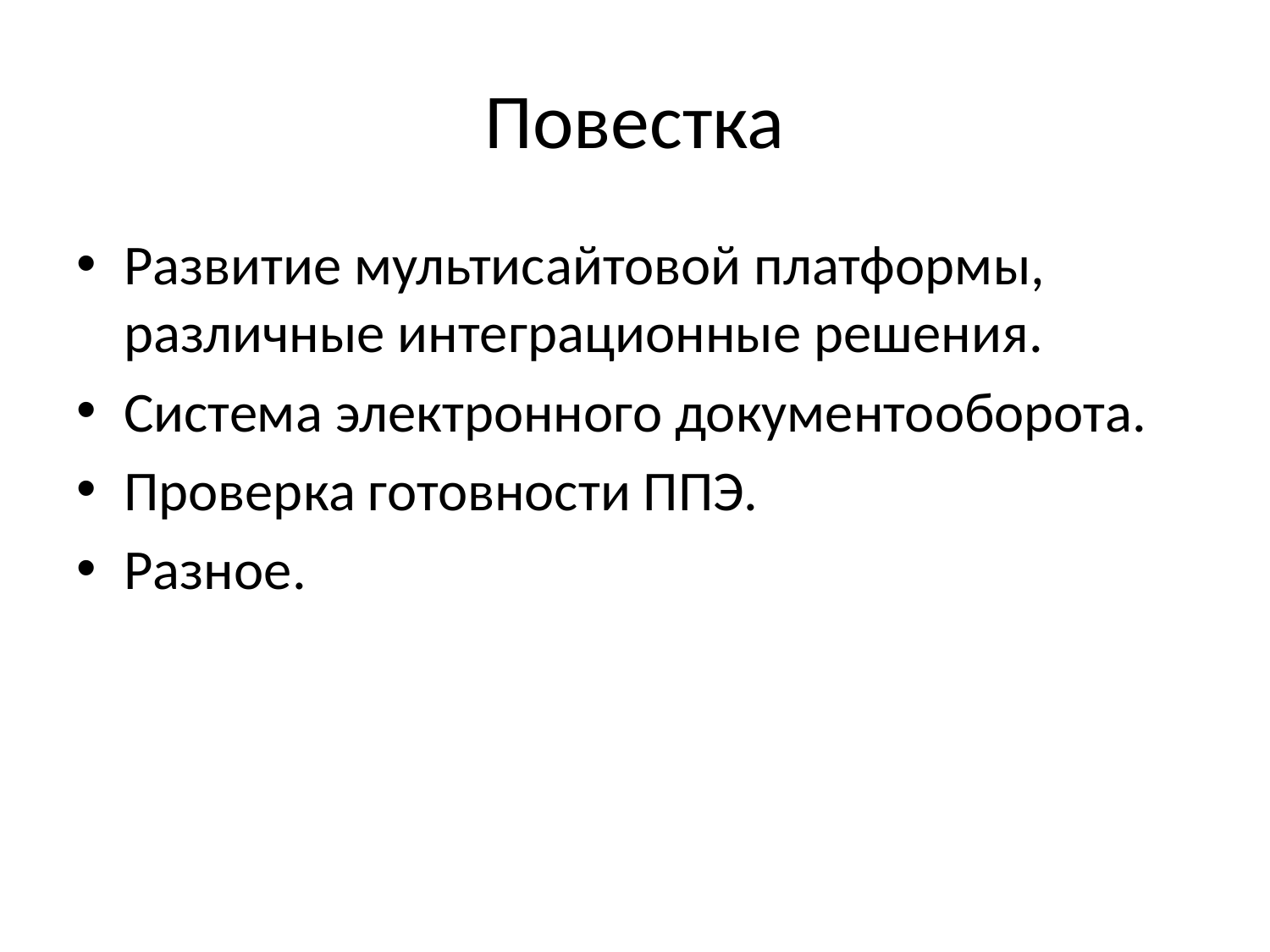

# Повестка
Развитие мультисайтовой платформы, различные интеграционные решения.
Система электронного документооборота.
Проверка готовности ППЭ.
Разное.